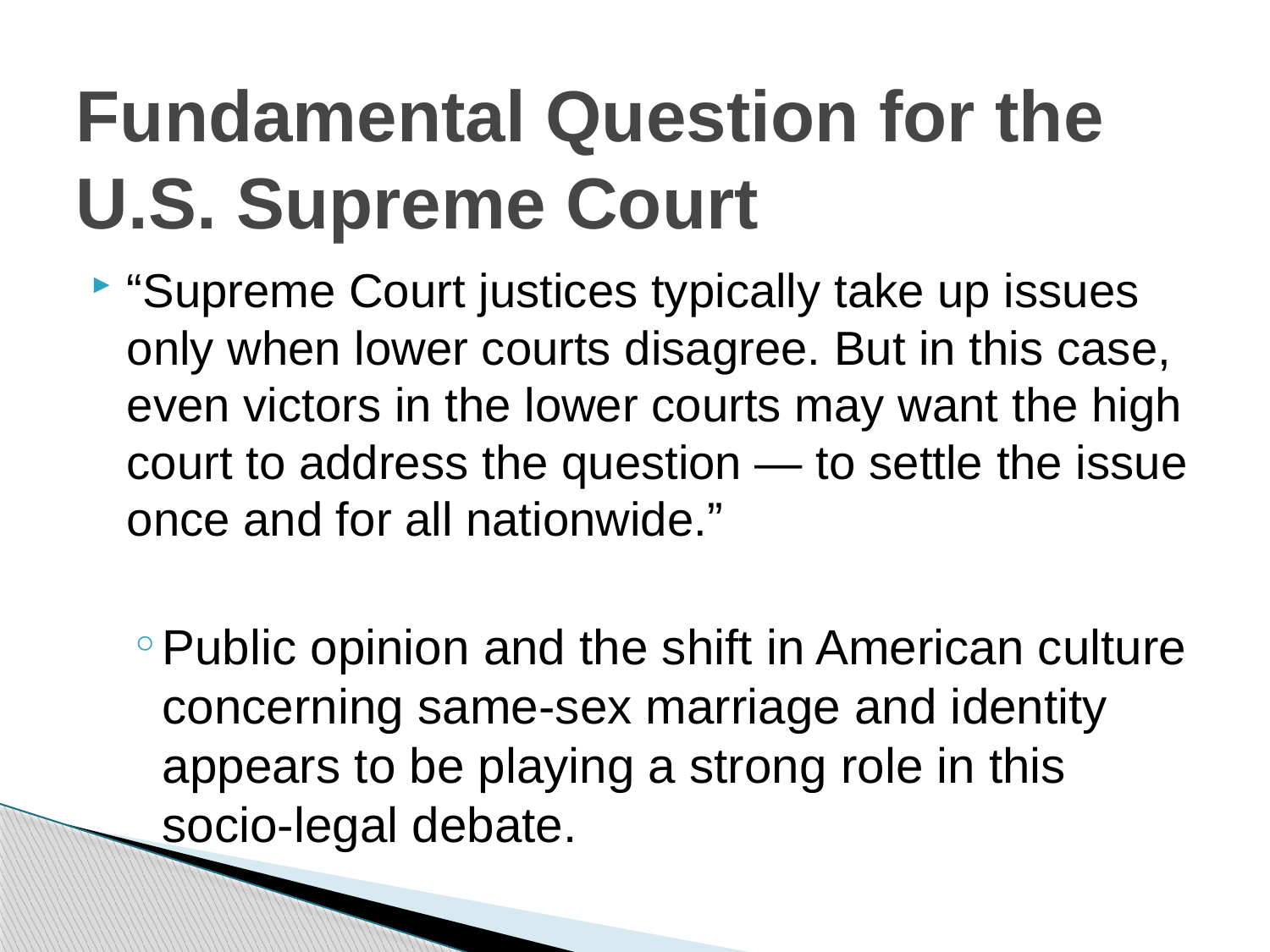

# Fundamental Question for the U.S. Supreme Court
“Supreme Court justices typically take up issues only when lower courts disagree. But in this case, even victors in the lower courts may want the high court to address the question — to settle the issue once and for all nationwide.”

Public opinion and the shift in American culture concerning same-sex marriage and identity appears to be playing a strong role in this socio-legal debate.